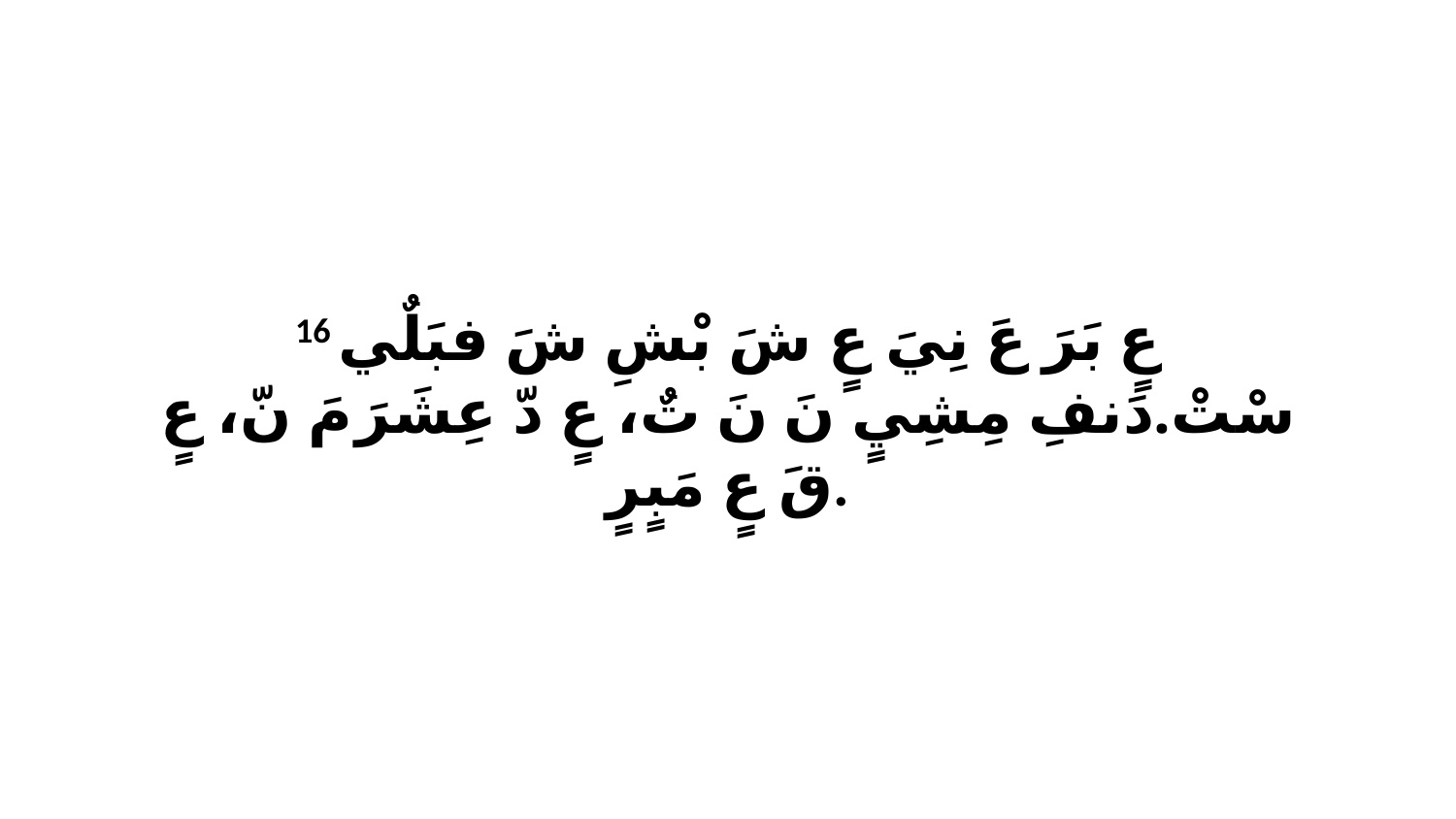

16 عٍ بَرَ عَ نِيَ عٍ شَ بْشِ شَ فبَلٌي سْتْ.دَنفِ مِشِيٍ نَ نَ تٌ، عٍ دّ عِشَرَ مَ نّ، عٍ قَ عٍ مَبٍرٍ.